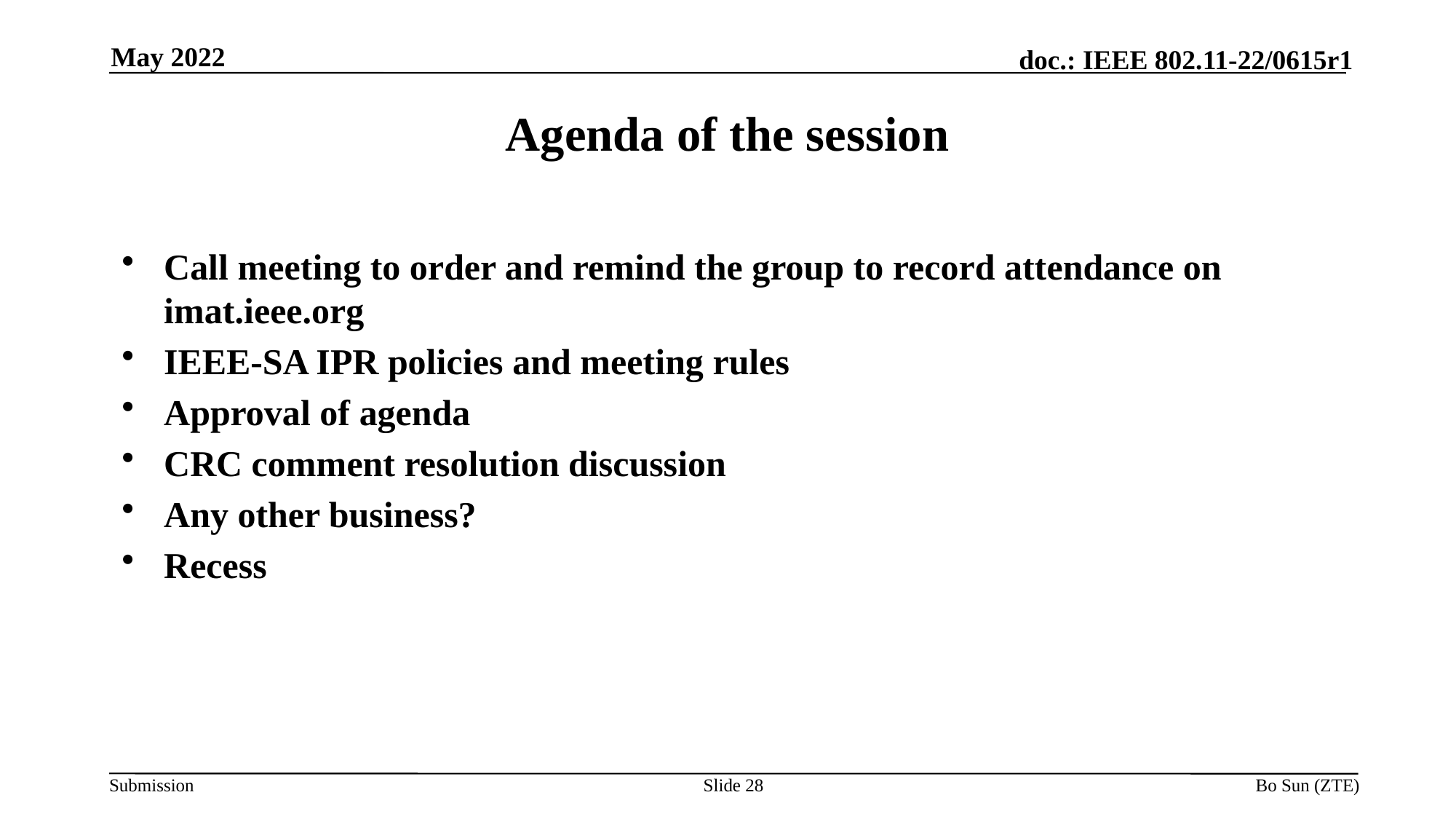

May 2022
Agenda of the session
Call meeting to order and remind the group to record attendance on imat.ieee.org
IEEE-SA IPR policies and meeting rules
Approval of agenda
CRC comment resolution discussion
Any other business?
Recess
Slide 28
Bo Sun (ZTE)